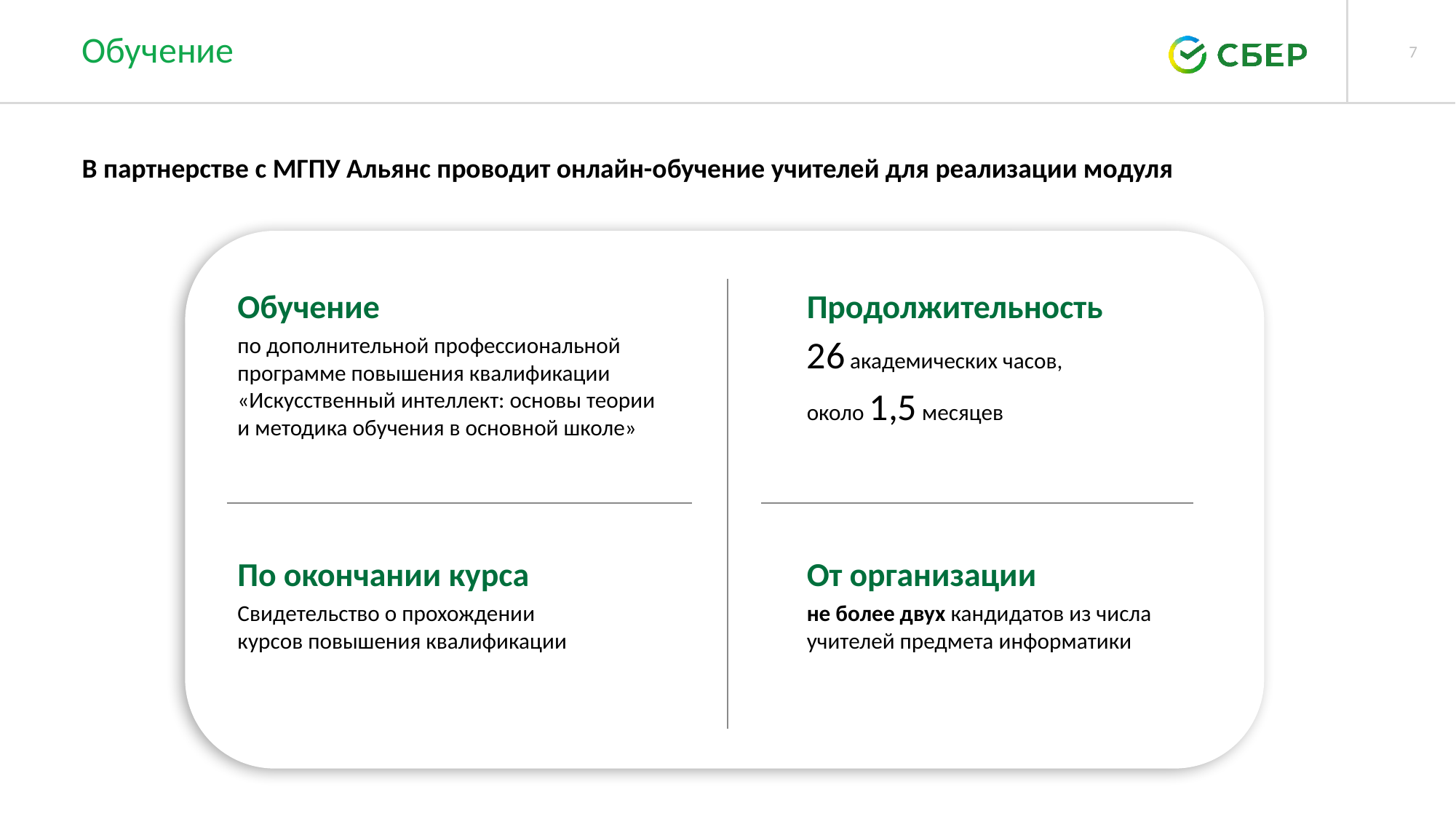

Обучение
В партнерстве с МГПУ Альянс проводит онлайн-обучение учителей для реализации модуля

Обучение
по дополнительной профессиональной
программе повышения квалификации «Искусственный интеллект: основы теории
и методика обучения в основной школе»
Продолжительность
26 академических часов,
около 1,5 месяцев
По окончании курса
Свидетельство о прохождении
курсов повышения квалификации
От организации
не более двух кандидатов из числа
учителей предмета информатики